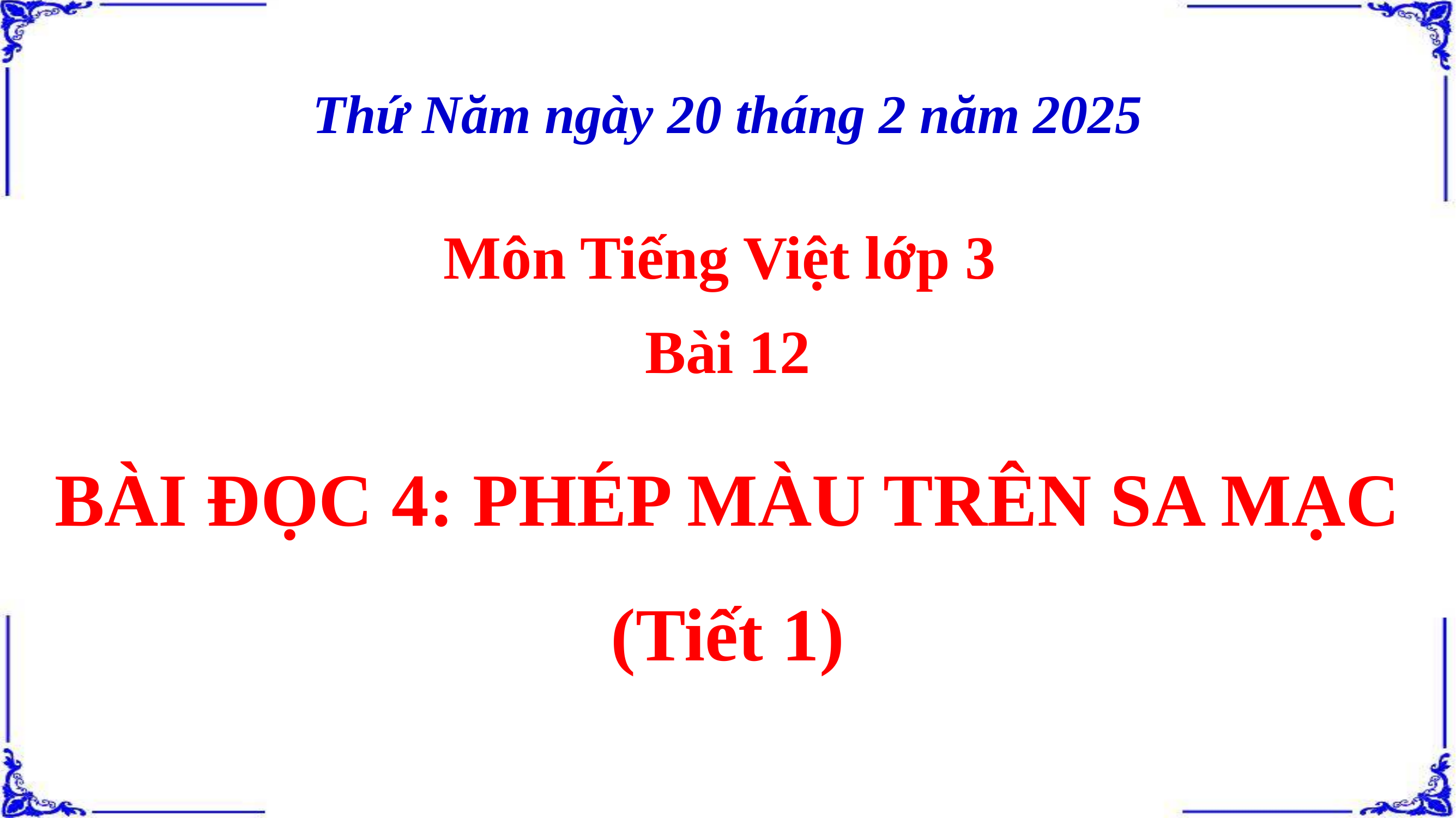

Thứ Năm ngày 20 tháng 2 năm 2025
Môn Tiếng Việt lớp 3
Bài 12
BÀI ĐỌC 4: PHÉP MÀU TRÊN SA MẠC (Tiết 1)